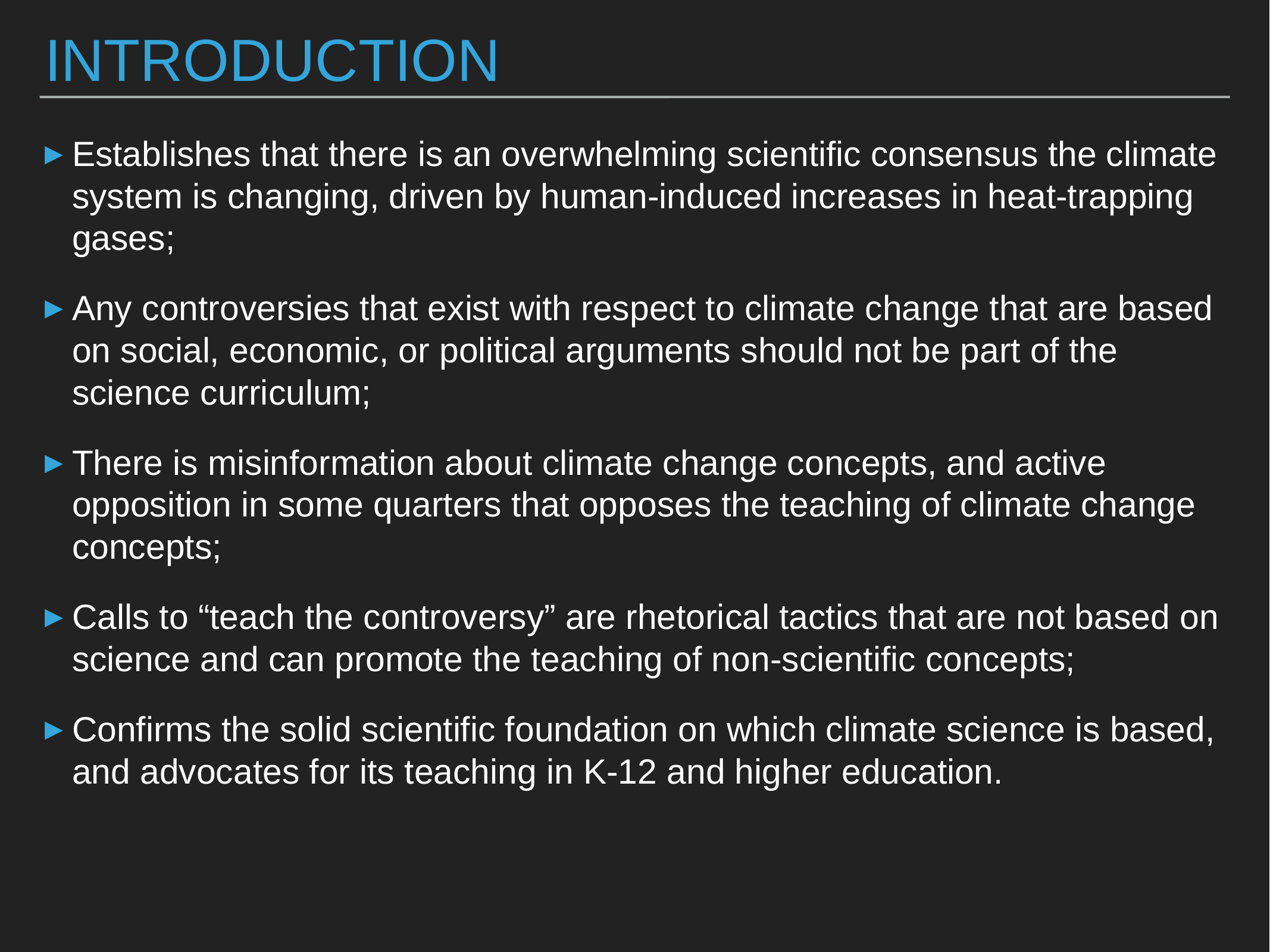

# Introduction
Establishes that there is an overwhelming scientific consensus the climate system is changing, driven by human-induced increases in heat-trapping gases;
Any controversies that exist with respect to climate change that are based on social, economic, or political arguments should not be part of the science curriculum;
There is misinformation about climate change concepts, and active opposition in some quarters that opposes the teaching of climate change concepts;
Calls to “teach the controversy” are rhetorical tactics that are not based on science and can promote the teaching of non-scientific concepts;
Confirms the solid scientific foundation on which climate science is based, and advocates for its teaching in K-12 and higher education.